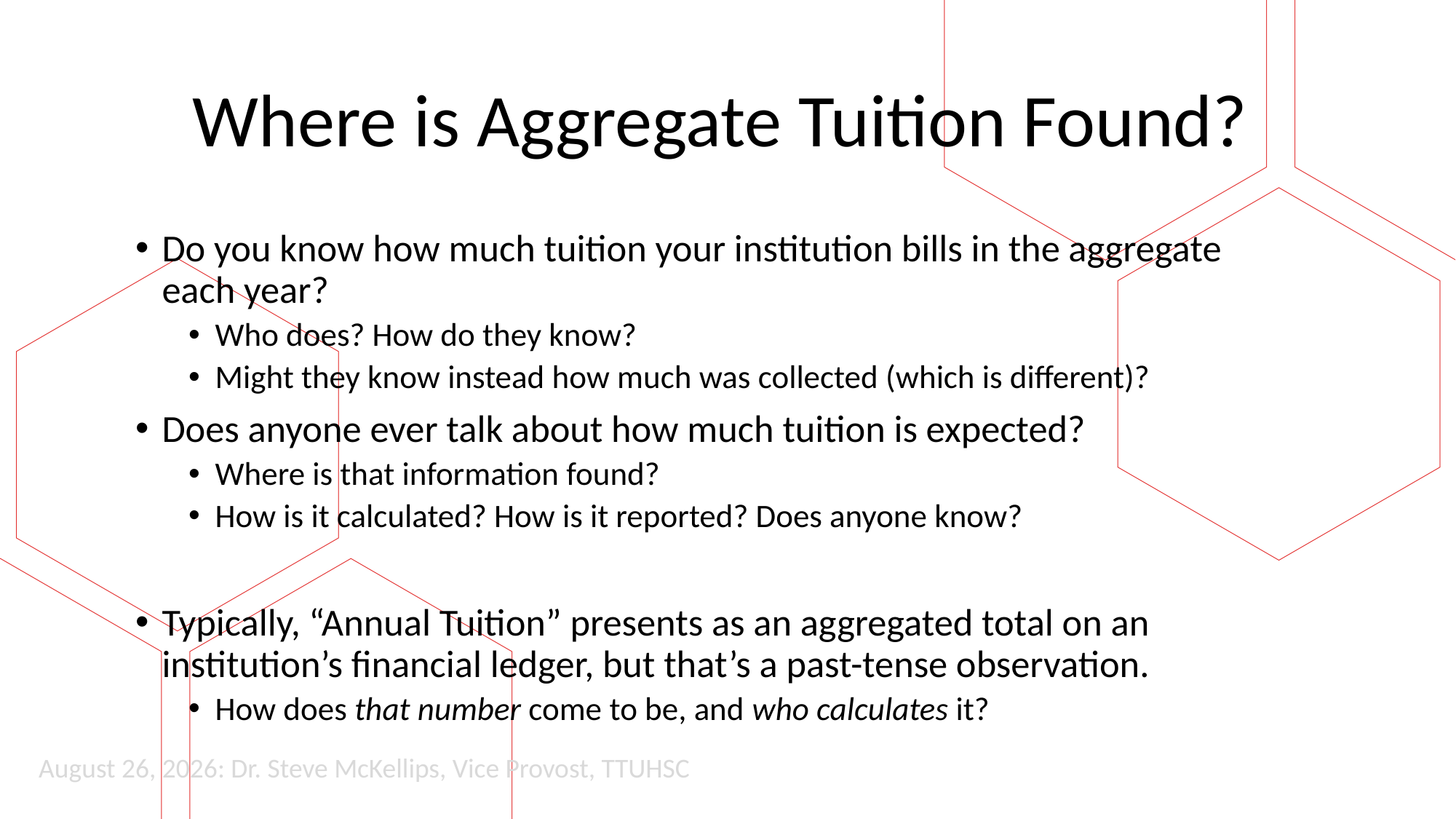

# Where is Aggregate Tuition Found?
Do you know how much tuition your institution bills in the aggregate each year?
Who does? How do they know?
Might they know instead how much was collected (which is different)?
Does anyone ever talk about how much tuition is expected?
Where is that information found?
How is it calculated? How is it reported? Does anyone know?

Typically, “Annual Tuition” presents as an aggregated total on an institution’s financial ledger, but that’s a past-tense observation.
How does that number come to be, and who calculates it?
August 26, 2026: Dr. Steve McKellips, Vice Provost, TTUHSC